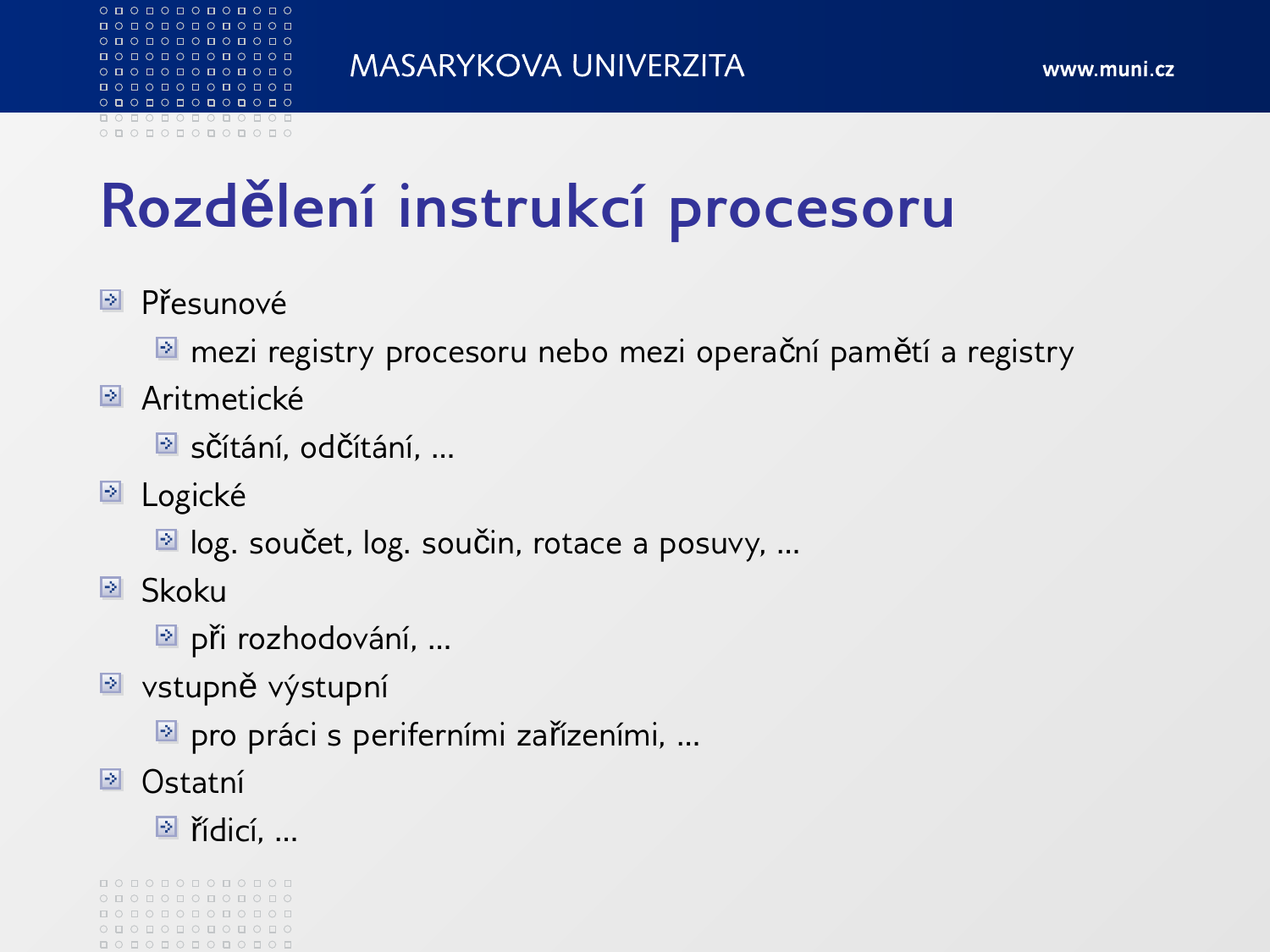

# Rozdělení instrukcí procesoru
Přesunové
mezi registry procesoru nebo mezi operační pamětí a registry
Aritmetické
sčítání, odčítání, …
Logické
log. součet, log. součin, rotace a posuvy, …
Skoku
při rozhodování, …
vstupně výstupní
pro práci s periferními zařízeními, …
Ostatní
řídicí, …